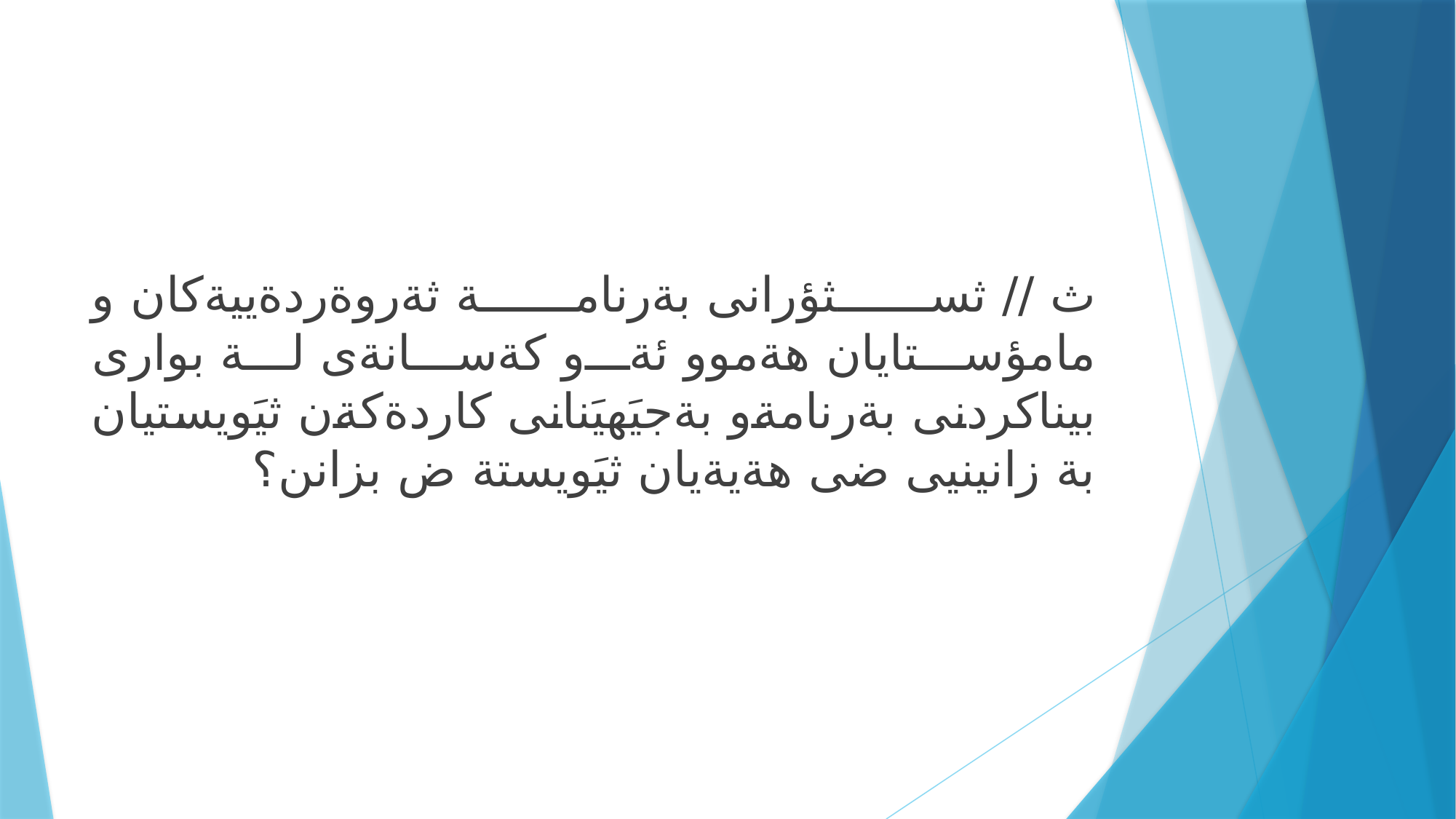

#
ث // ثسثؤرانى بةرنامة ثةروةردةييةكان و مامؤستايان هةموو ئةو كةسانةى لة بوارى بيناكردنى بةرنامةو بةجيَهيَنانى كاردةكةن ثيَويستيان بة زانينيى ضى هةيةيان ثيَويستة ض بزانن؟